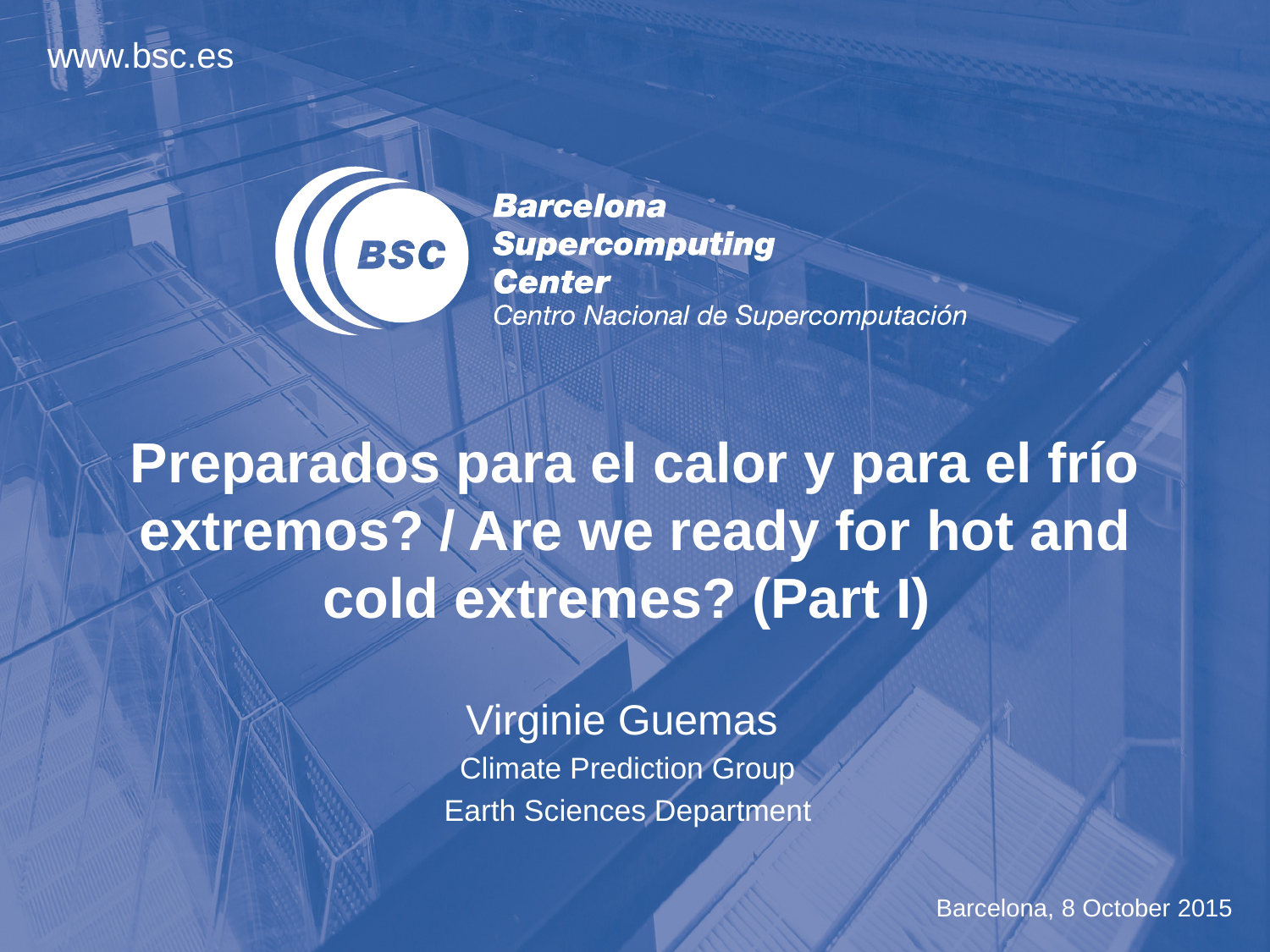

# Preparados para el calor y para el frío extremos? / Are we ready for hot and cold extremes? (Part I)
Virginie Guemas
Climate Prediction Group
Earth Sciences Department
Barcelona, 8 October 2015